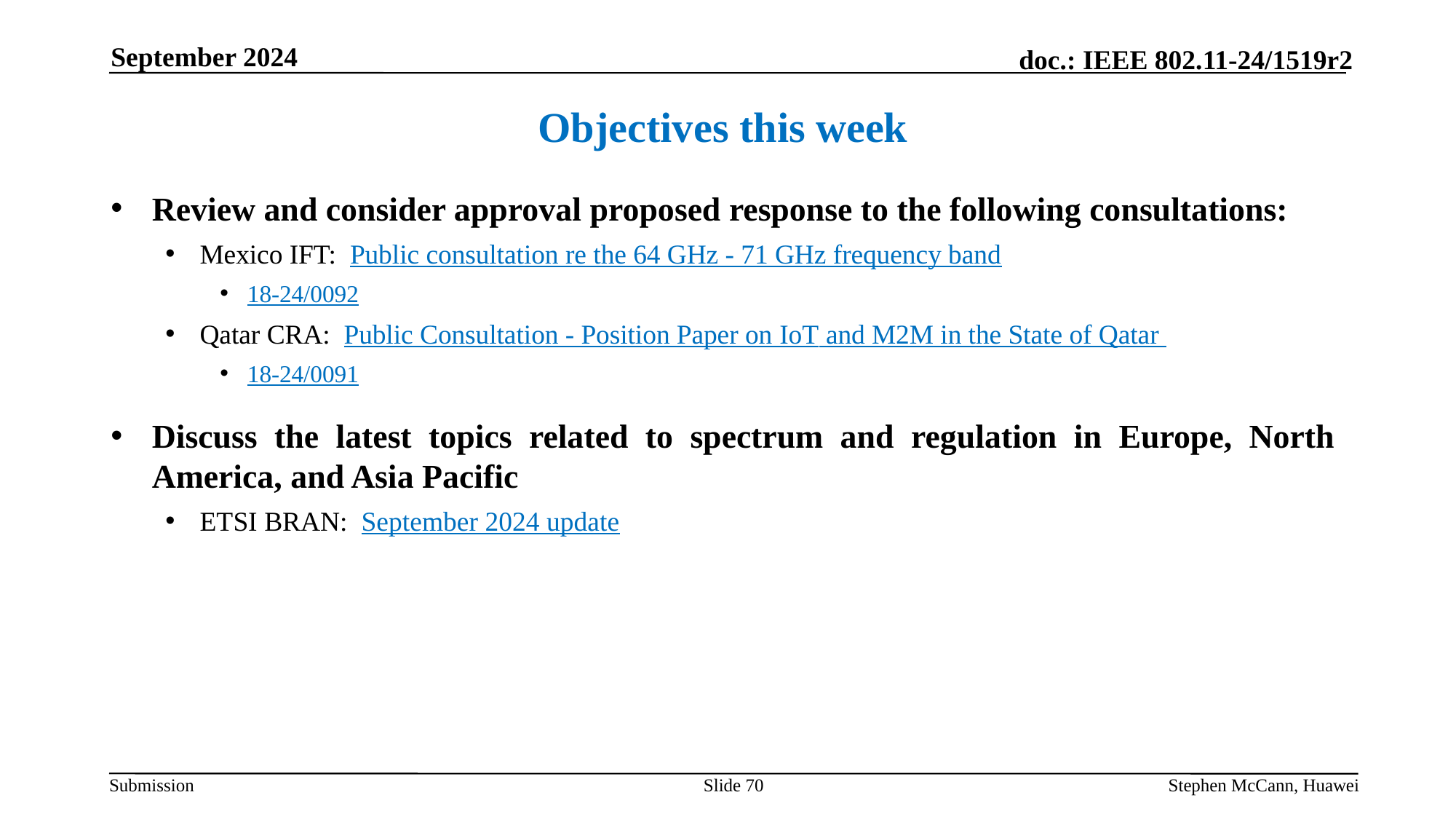

September 2024
Objectives this week
Review and consider approval proposed response to the following consultations:
Mexico IFT:  Public consultation re the 64 GHz - 71 GHz frequency band
18-24/0092
Qatar CRA:  Public Consultation - Position Paper on IoT and M2M in the State of Qatar
18-24/0091
Discuss the latest topics related to spectrum and regulation in Europe, North America, and Asia Pacific
ETSI BRAN:  September 2024 update

Slide 70
Stephen McCann, Huawei